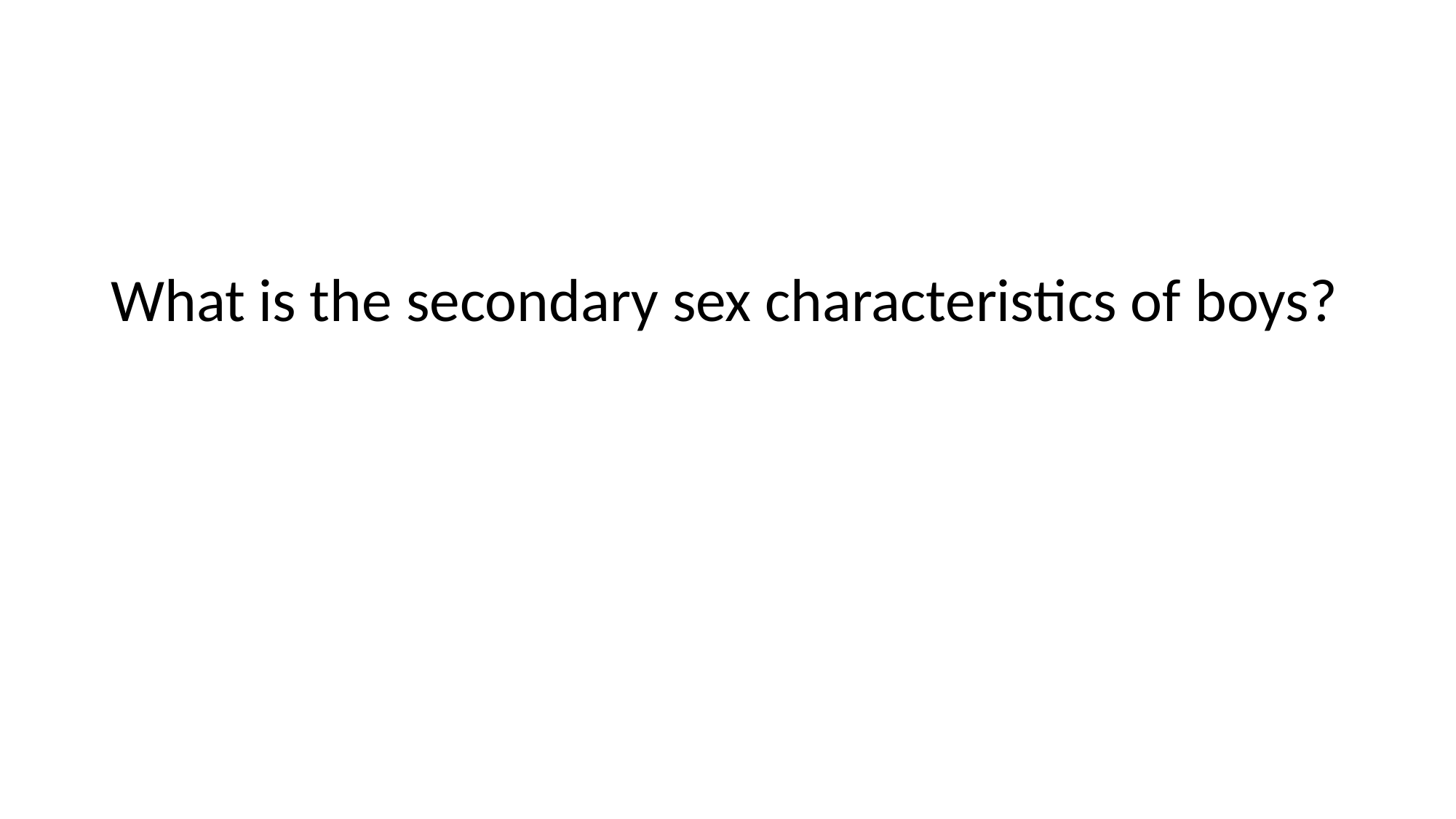

#
What is the secondary sex characteristics of boys?